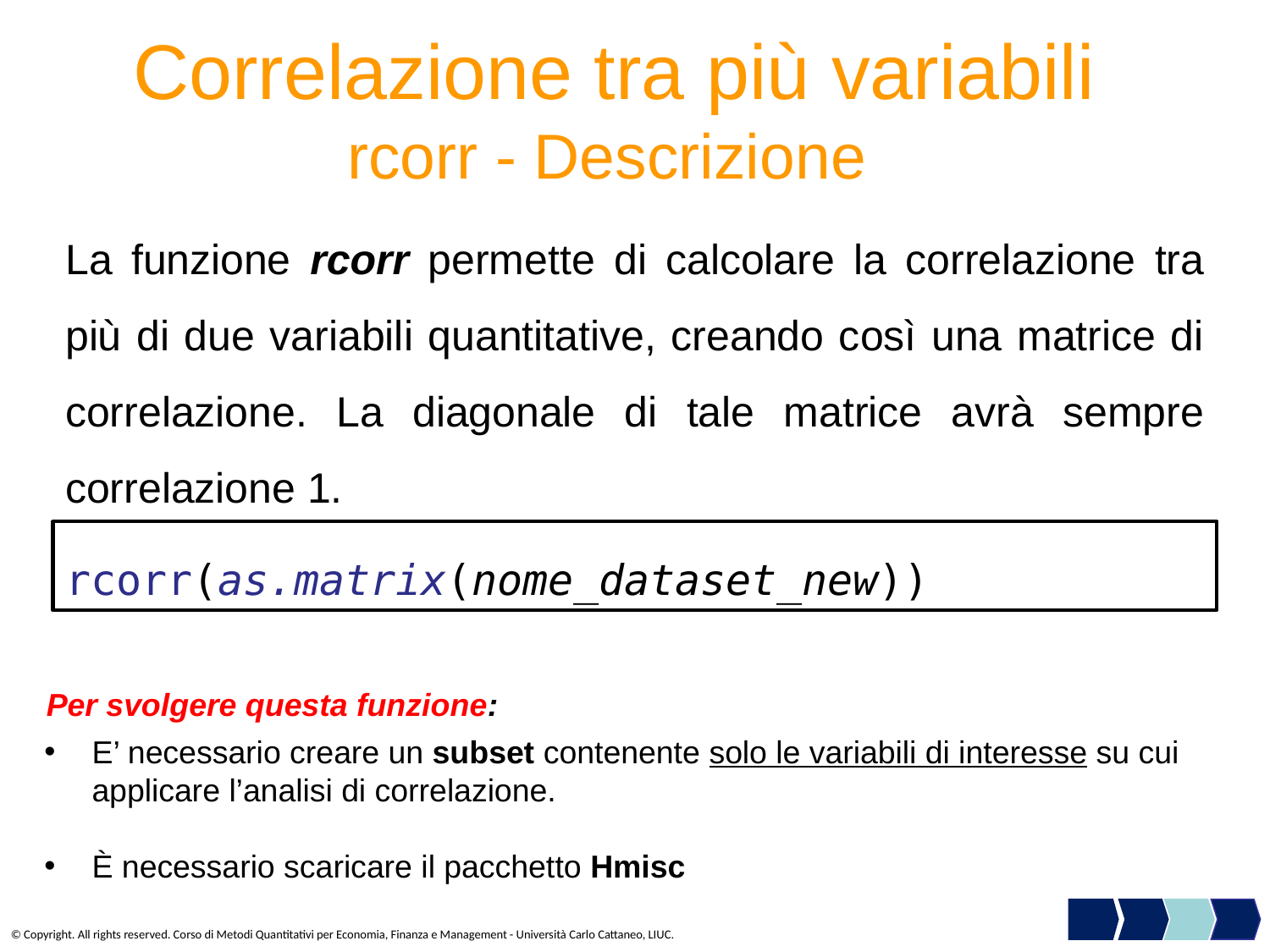

# Correlazione tra più variabili rcorr - Descrizione
La funzione rcorr permette di calcolare la correlazione tra più di due variabili quantitative, creando così una matrice di correlazione. La diagonale di tale matrice avrà sempre correlazione 1.
rcorr(as.matrix(nome_dataset_new))
Per svolgere questa funzione:
E’ necessario creare un subset contenente solo le variabili di interesse su cui applicare l’analisi di correlazione.

È necessario scaricare il pacchetto Hmisc

© Copyright. All rights reserved. Corso di Metodi Quantitativi per Economia, Finanza e Management - Università Carlo Cattaneo, LIUC.